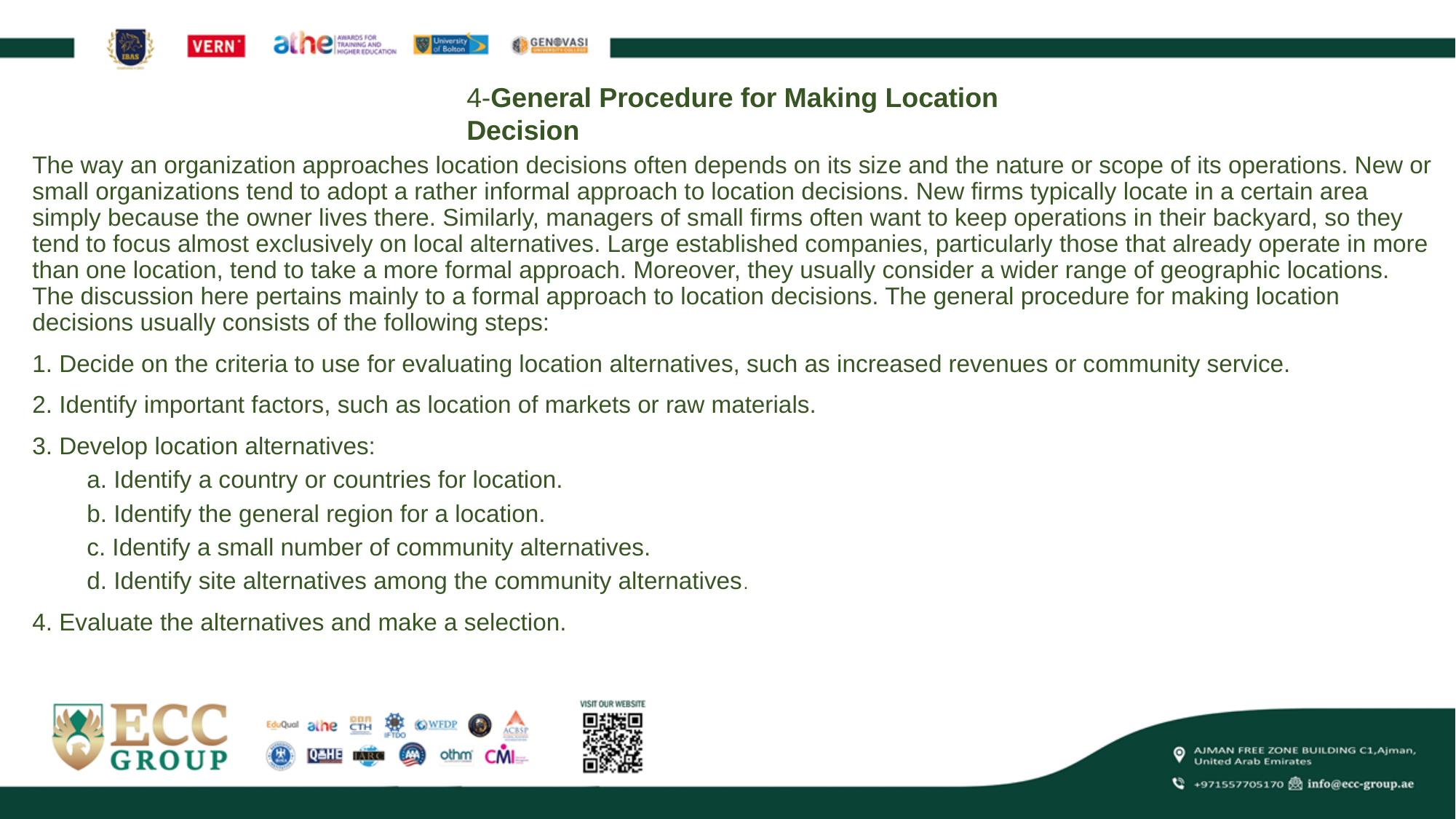

4-General Procedure for Making Location Decision
#
The way an organization approaches location decisions often depends on its size and the nature or scope of its operations. New or small organizations tend to adopt a rather informal approach to location decisions. New firms typically locate in a certain area simply because the owner lives there. Similarly, managers of small firms often want to keep operations in their backyard, so they tend to focus almost exclusively on local alternatives. Large established companies, particularly those that already operate in more than one location, tend to take a more formal approach. Moreover, they usually consider a wider range of geographic locations. The discussion here pertains mainly to a formal approach to location decisions. The general procedure for making location decisions usually consists of the following steps:
1. Decide on the criteria to use for evaluating location alternatives, such as increased revenues or community service.
2. Identify important factors, such as location of markets or raw materials.
3. Develop location alternatives:
a. Identify a country or countries for location.
b. Identify the general region for a location.
c. Identify a small number of community alternatives.
d. Identify site alternatives among the community alternatives.
4. Evaluate the alternatives and make a selection.